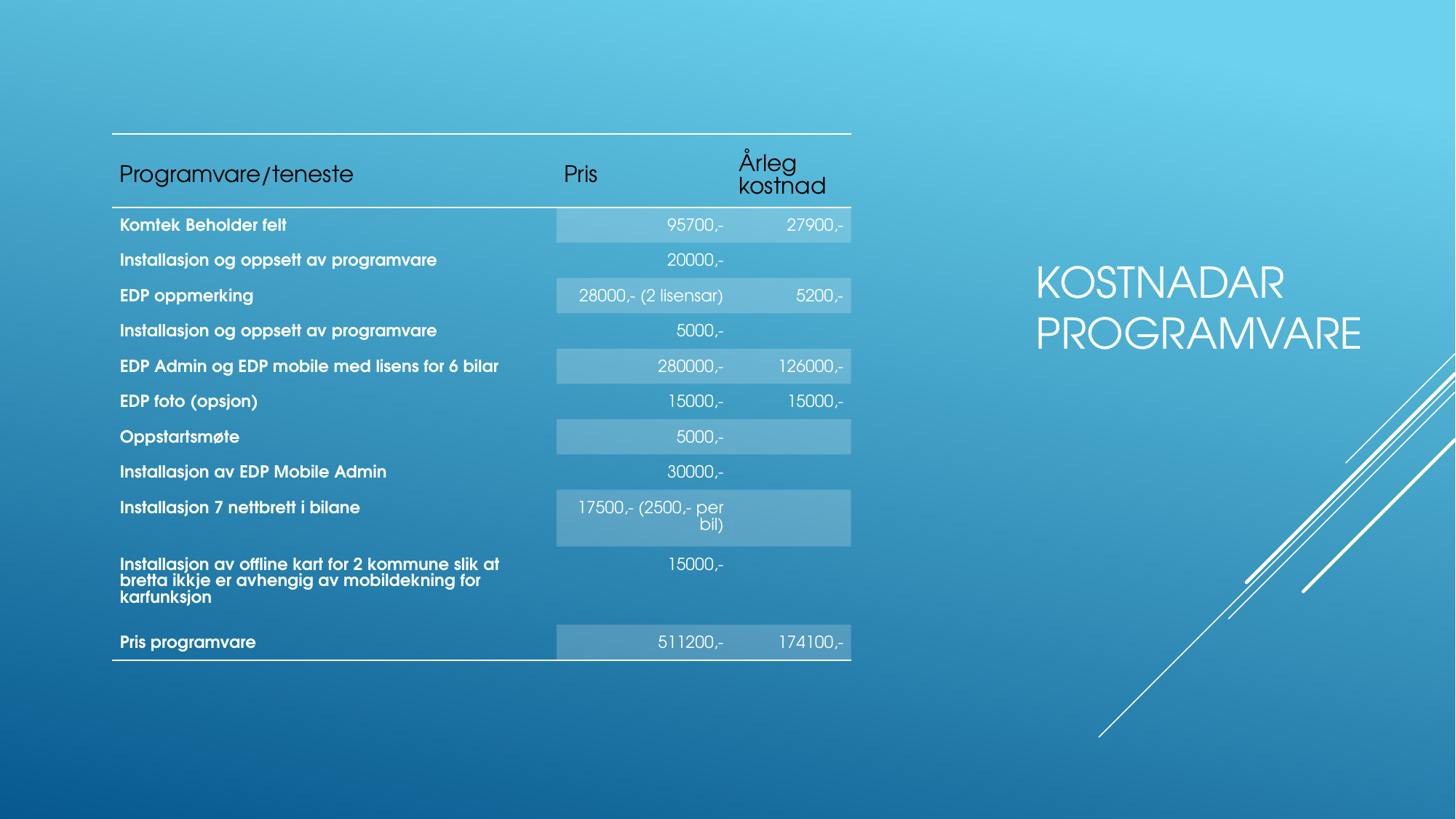

# Kostnadar programvare
| Programvare/teneste | Pris | Årleg kostnad |
| --- | --- | --- |
| Komtek Beholder felt | 95700,- | 27900,- |
| Installasjon og oppsett av programvare | 20000,- |  |
| EDP oppmerking | 28000,- (2 lisensar) | 5200,- |
| Installasjon og oppsett av programvare | 5000,- |  |
| EDP Admin og EDP mobile med lisens for 6 bilar | 280000,- | 126000,- |
| EDP foto (opsjon) | 15000,- | 15000,- |
| Oppstartsmøte | 5000,- |  |
| Installasjon av EDP Mobile Admin | 30000,- |  |
| Installasjon 7 nettbrett i bilane | 17500,- (2500,- per bil) |  |
| Installasjon av offline kart for 2 kommune slik at bretta ikkje er avhengig av mobildekning for karfunksjon | 15000,- |  |
| Pris programvare | 511200,- | 174100,- |